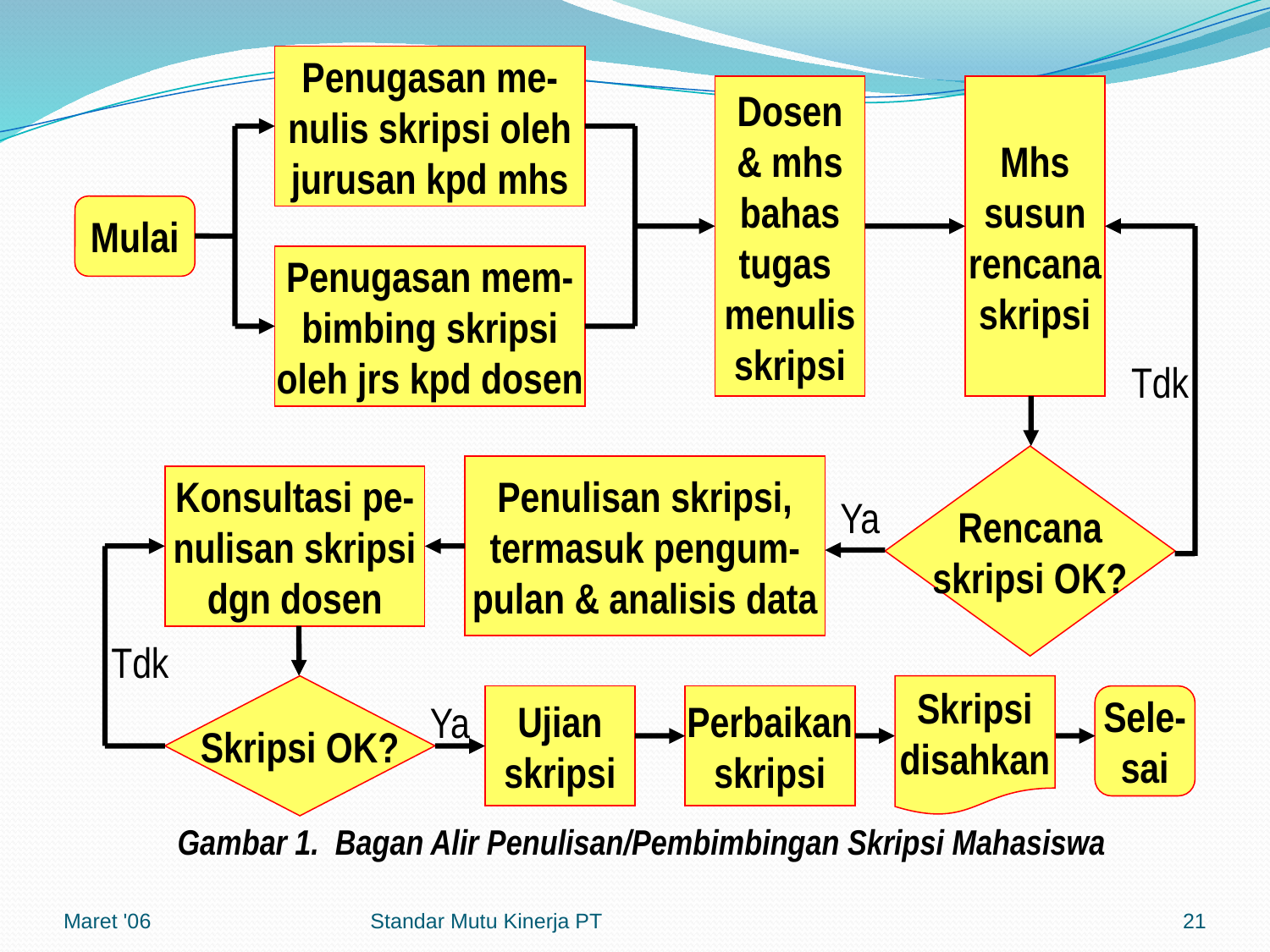

Penugasan me-
nulis skripsi oleh
jurusan kpd mhs
Dosen
& mhs
bahas
tugas
menulis
skripsi
Mhs
susun
rencana
skripsi

Mulai

Penugasan mem-
bimbing skripsi
oleh jrs kpd dosen

Tdk

Rencana
skripsi OK?
Penulisan skripsi,
termasuk pengum-
pulan & analisis data
Konsultasi pe-
nulisan skripsi
dgn dosen
Ya

Tdk
Skripsi OK?
Skripsi
disahkan
Ujian
skripsi
Perbaikan
skripsi
Sele-
sai
Ya

Gambar 1.  Bagan Alir Penulisan/Pembimbingan Skripsi Mahasiswa
Maret '06
Standar Mutu Kinerja PT
21